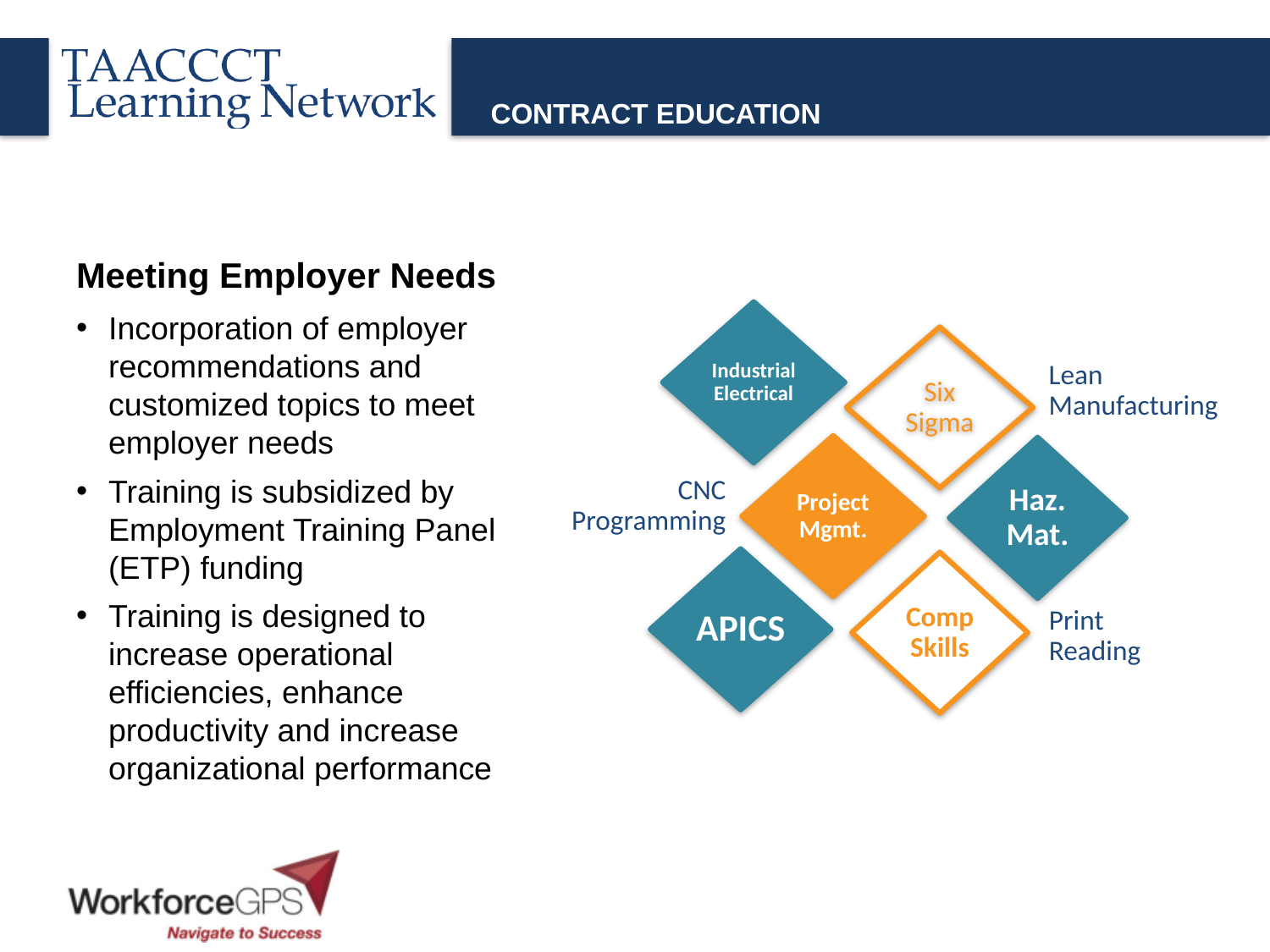

# CONTRACT EDUCATION
Meeting Employer Needs
Incorporation of employer recommendations and customized topics to meet employer needs
Training is subsidized by Employment Training Panel (ETP) funding
Training is designed to increase operational efficiencies, enhance productivity and increase organizational performance

Six Sigma
Lean Manufacturing
Industrial Electrical
Project Mgmt.
CNC Programming
Haz.
Mat.
Comp Skills
Print
Reading
APICS